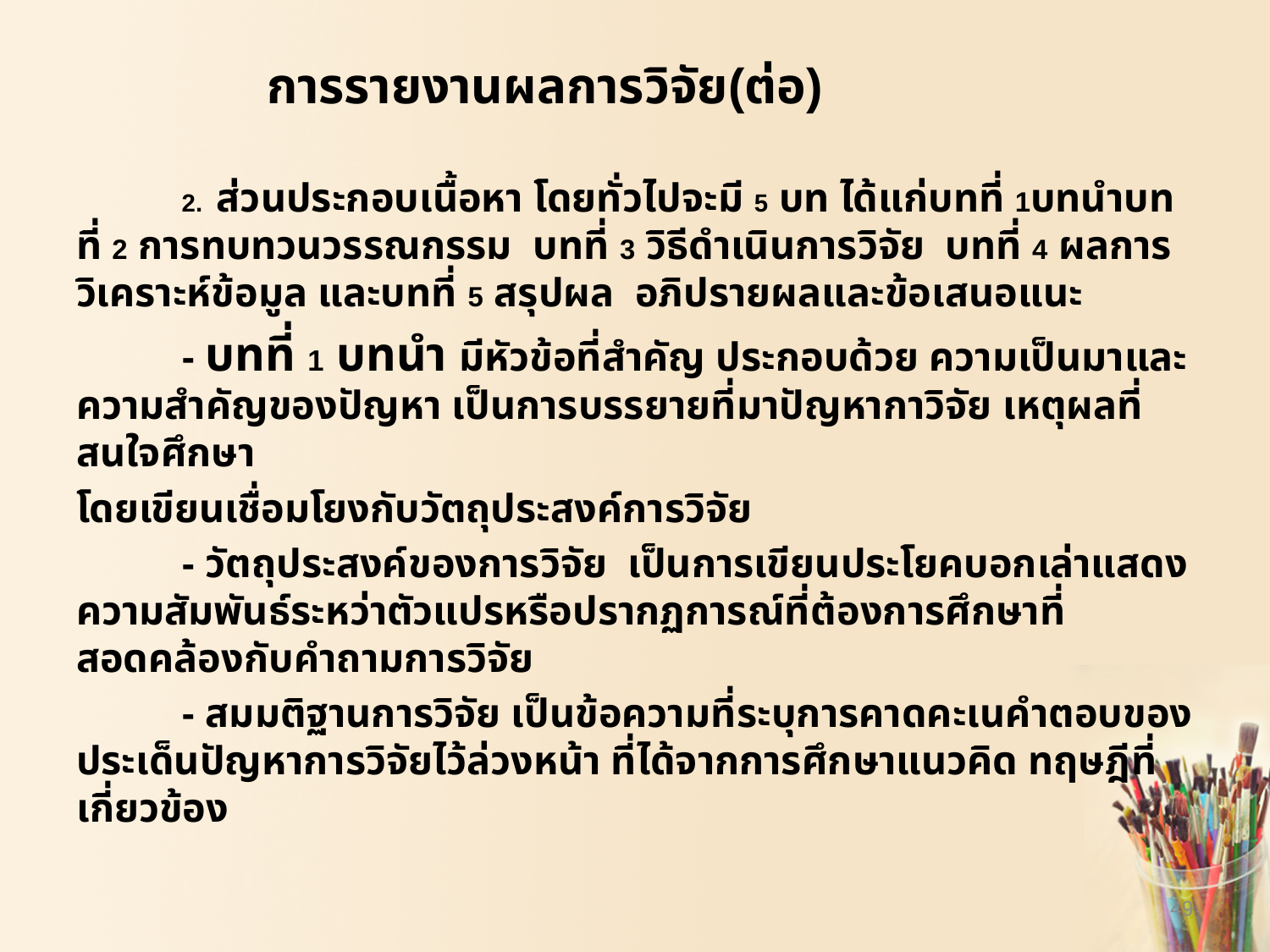

# การรายงานผลการวิจัย(ต่อ)
	2.  ส่วนประกอบเนื้อหา โดยทั่วไปจะมี 5 บท ได้แก่บทที่ 1บทนำบทที่ 2 การทบทวนวรรณกรรม  บทที่ 3 วิธีดำเนินการวิจัย  บทที่ 4 ผลการวิเคราะห์ข้อมูล และบทที่ 5 สรุปผล  อภิปรายผลและข้อเสนอแนะ
	- บทที่ 1 บทนำ มีหัวข้อที่สำคัญ ประกอบด้วย ความเป็นมาและความสำคัญของปัญหา เป็นการบรรยายที่มาปัญหากาวิจัย เหตุผลที่สนใจศึกษา
โดยเขียนเชื่อมโยงกับวัตถุประสงค์การวิจัย
	- วัตถุประสงค์ของการวิจัย  เป็นการเขียนประโยคบอกเล่าแสดงความสัมพันธ์ระหว่าตัวแปรหรือปรากฏการณ์ที่ต้องการศึกษาที่สอดคล้องกับคำถามการวิจัย
	- สมมติฐานการวิจัย เป็นข้อความที่ระบุการคาดคะเนคำตอบของประเด็นปัญหาการวิจัยไว้ล่วงหน้า ที่ได้จากการศึกษาแนวคิด ทฤษฎีที่เกี่ยวข้อง
49